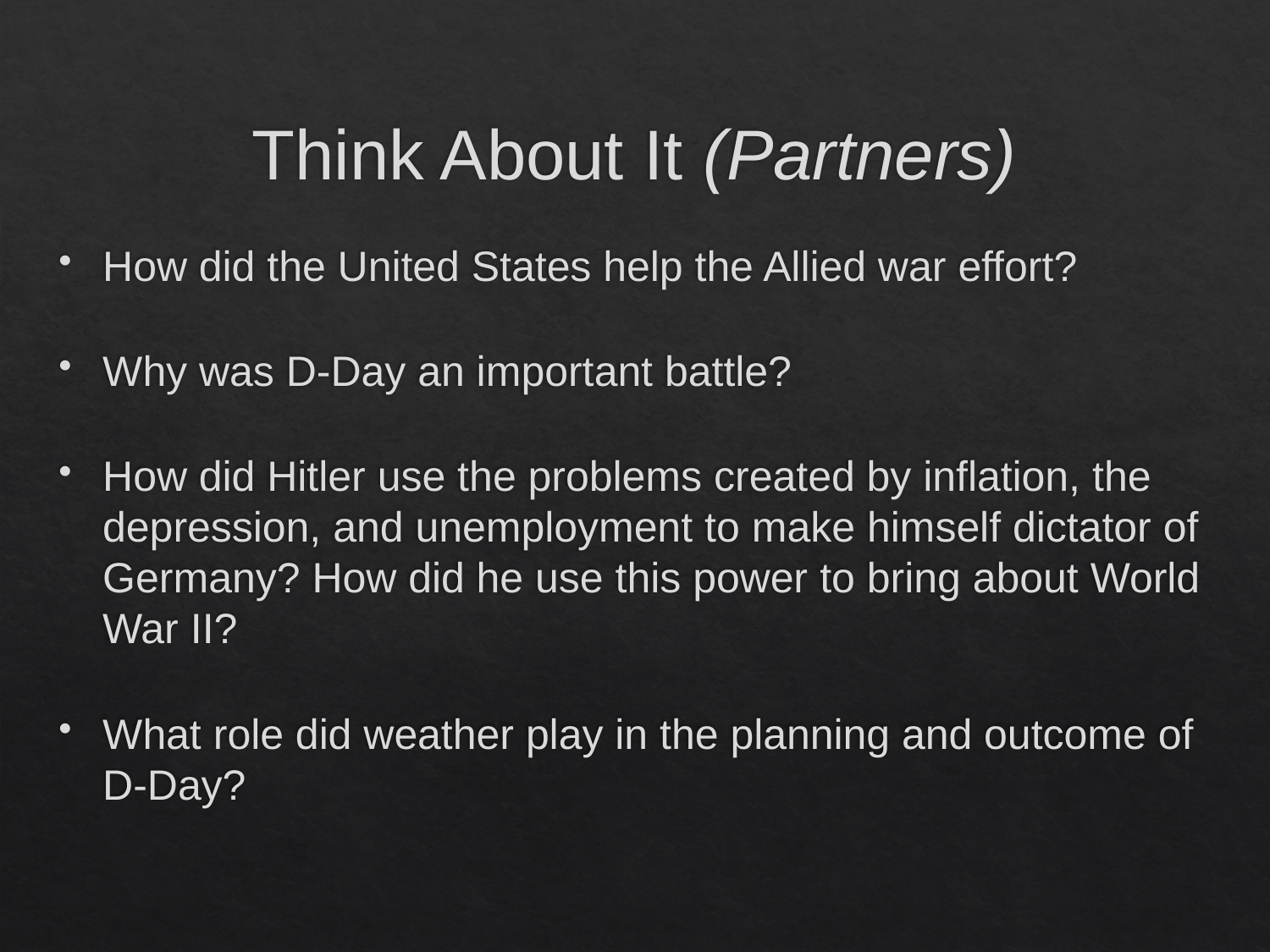

# Think About It (Partners)
How did the United States help the Allied war effort?

Why was D-Day an important battle?

How did Hitler use the problems created by inflation, the depression, and unemployment to make himself dictator of Germany? How did he use this power to bring about World War II?

What role did weather play in the planning and outcome of D-Day?